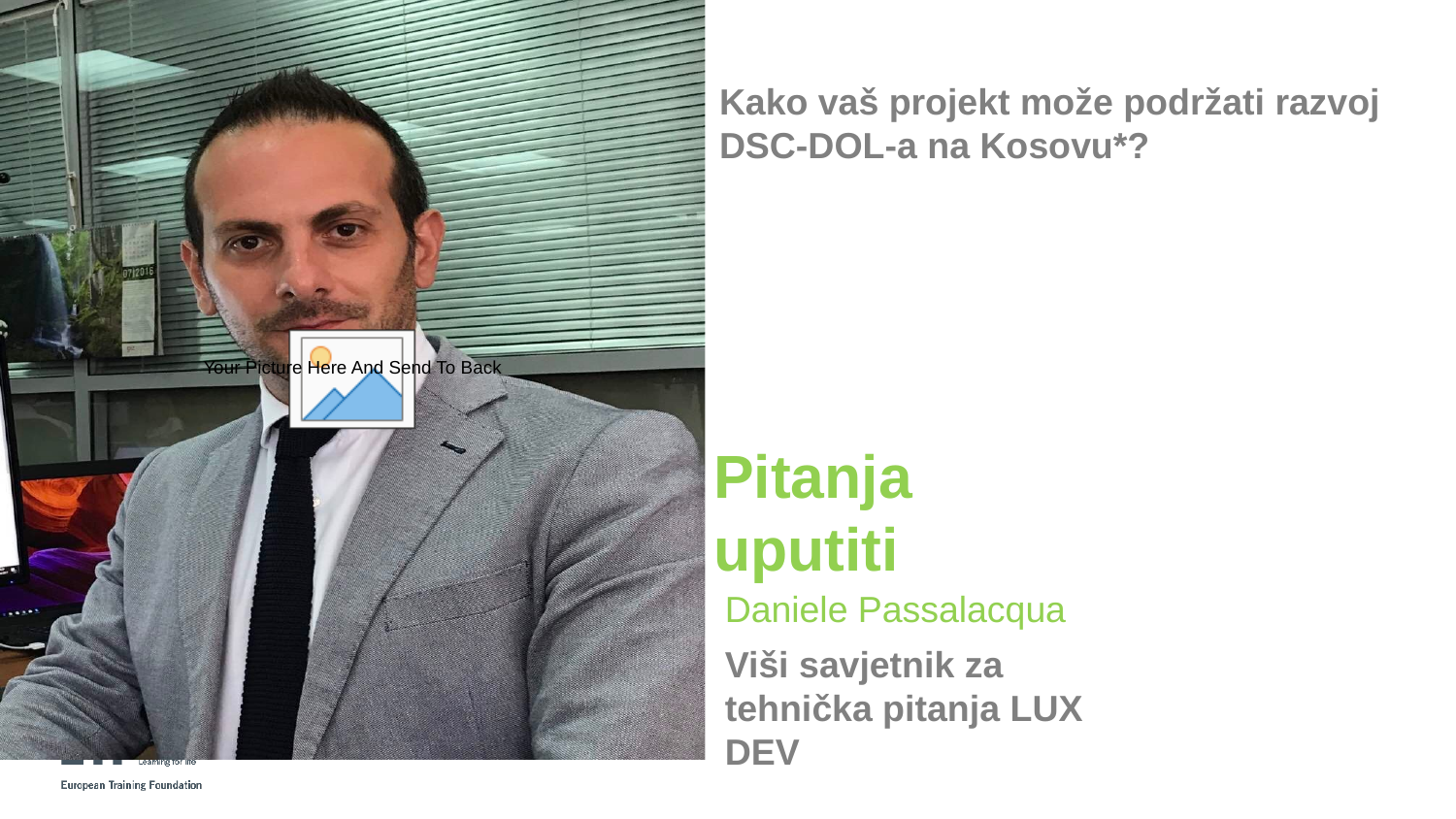

Kako vaš projekt može podržati razvoj DSC-DOL-a na Kosovu*?

Q&A
Pitanja uputiti
Daniele Passalacqua
Chief Technical Adviser
LUX DEV
Viši savjetnik za tehnička pitanja LUX DEV